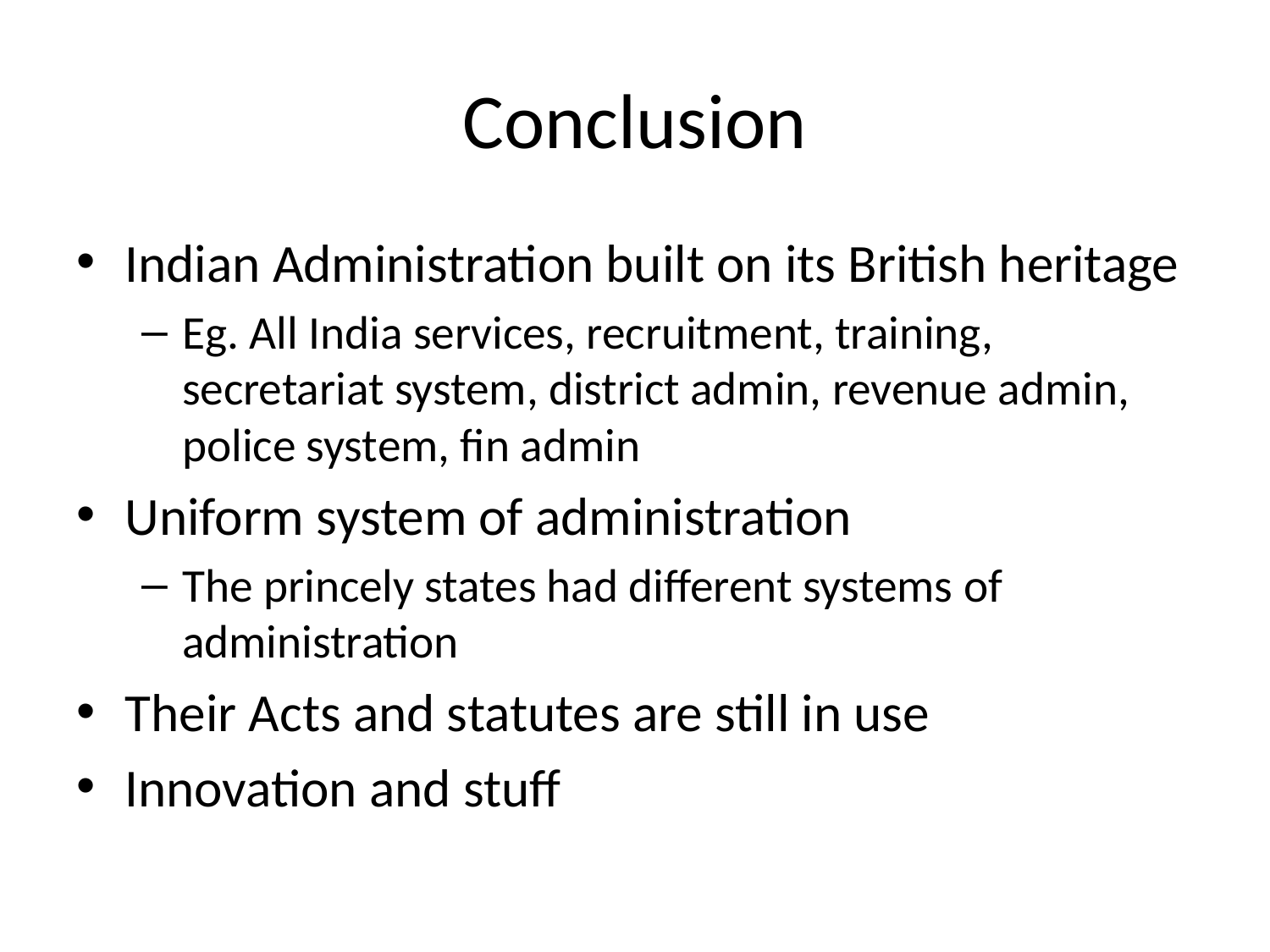

# Conclusion
Indian Administration built on its British heritage
Eg. All India services, recruitment, training, secretariat system, district admin, revenue admin, police system, fin admin
Uniform system of administration
The princely states had different systems of administration
Their Acts and statutes are still in use
Innovation and stuff